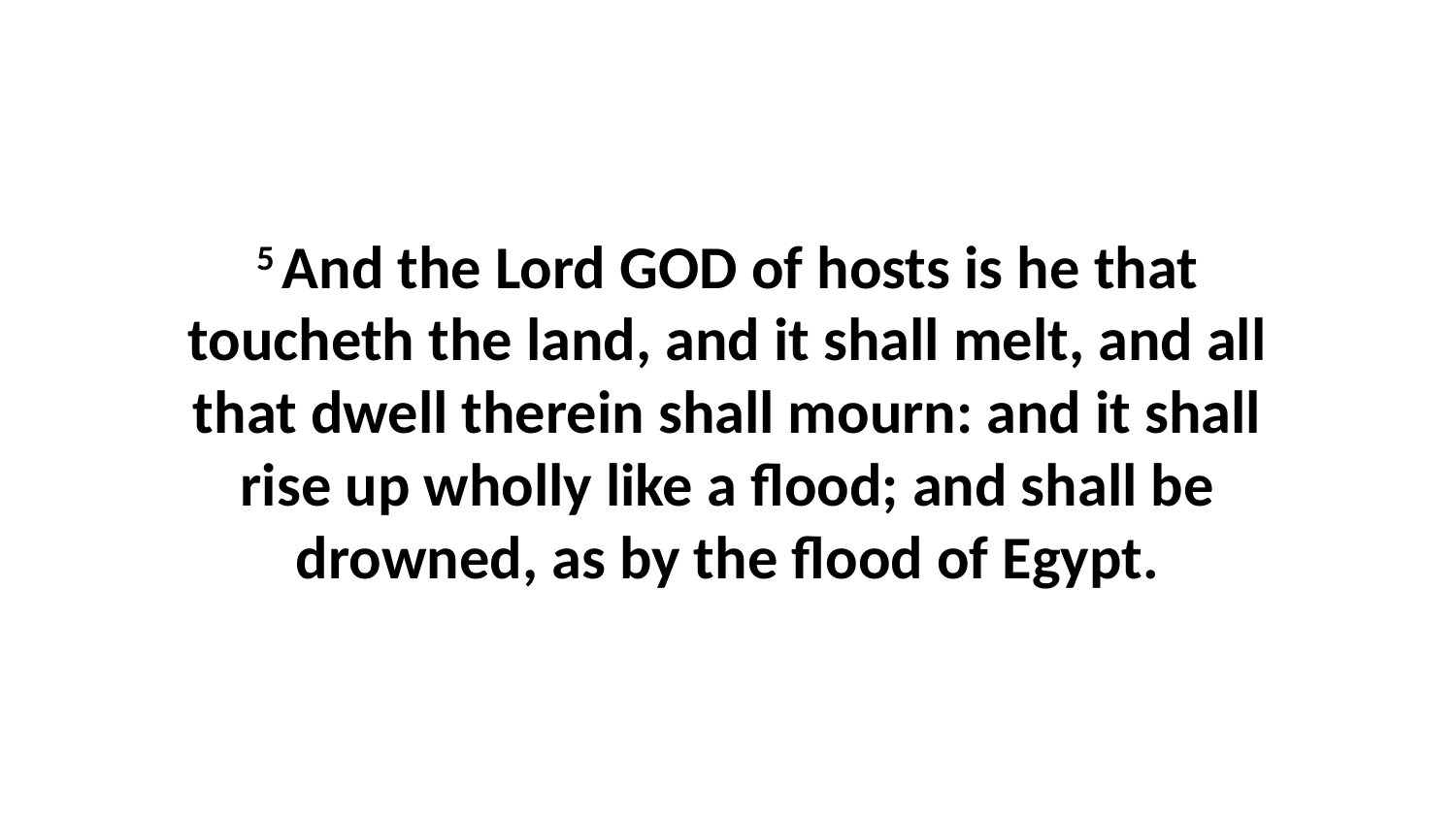

5 And the Lord GOD of hosts is he that toucheth the land, and it shall melt, and all that dwell therein shall mourn: and it shall rise up wholly like a flood; and shall be drowned, as by the flood of Egypt.